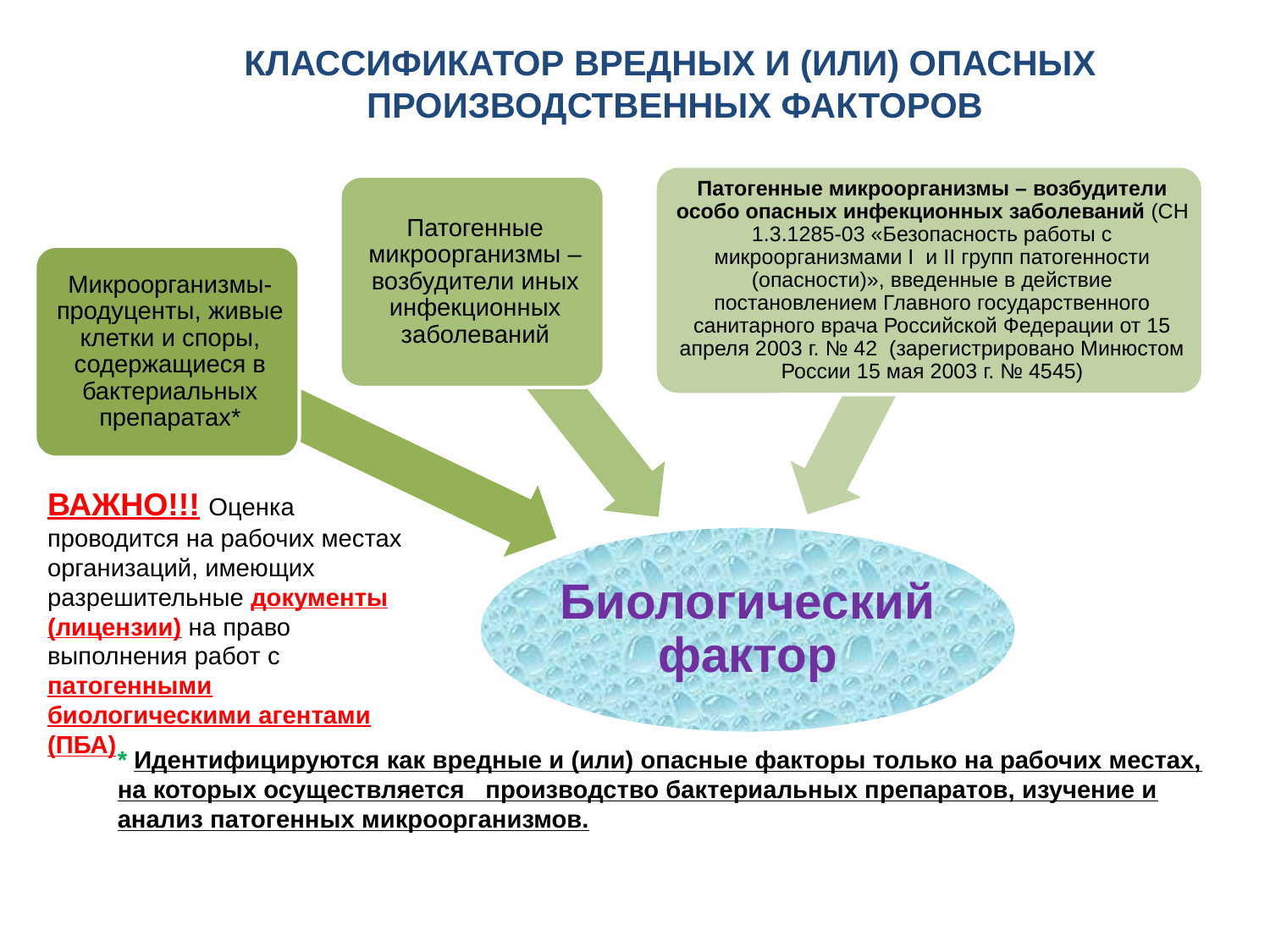

# КЛАССИФИКАТОР ВРЕДНЫХ И (ИЛИ) ОПАСНЫХ ПРОИЗВОДСТВЕННЫХ ФАКТОРОВ
Биологический фактор
Микроорганизмы-продуценты, живые клетки и споры, содержащиеся в бактериальных препаратах*
Патогенные микроорганизмы – возбудители иных инфекционных заболеваний
Патогенные микроорганизмы – возбудители особо опасных инфекционных заболеваний (СН 1.3.1285-03 «Безопасность работы с микроорганизмами I  и II групп патогенности (опасности)», введенные в действие постановлением Главного государственного санитарного врача Российской Федерации от 15 апреля 2003 г. № 42  (зарегистрировано Минюстом России 15 мая 2003 г. № 4545)
ВАЖНО!!! Оценка проводится на рабочих местах организаций, имеющих разрешительные документы (лицензии) на право выполнения работ с патогенными биологическими агентами (ПБА)
* Идентифицируются как вредные и (или) опасные факторы только на рабочих местах, на которых осуществляется   производство бактериальных препаратов, изучение и анализ патогенных микроорганизмов.